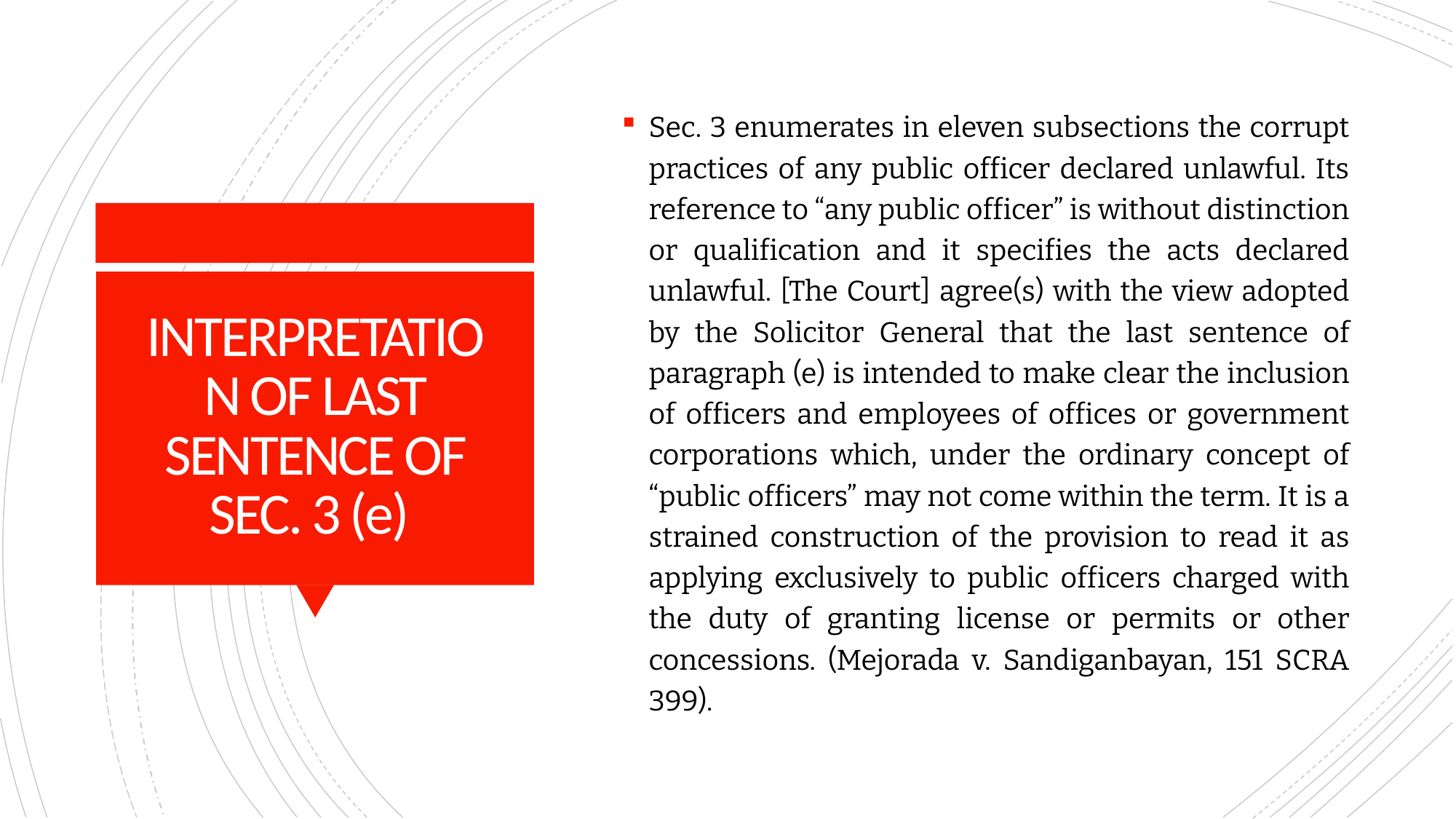

Sec. 3 enumerates in eleven subsections the corrupt practices of any public officer declared unlawful. Its reference to “any public officer” is without distinction or qualification and it specifies the acts declared unlawful. [The Court] agree(s) with the view adopted by the Solicitor General that the last sentence of paragraph (e) is intended to make clear the inclusion of officers and employees of offices or government corporations which, under the ordinary concept of “public officers” may not come within the term. It is a strained construction of the provision to read it as applying exclusively to public officers charged with the duty of granting license or permits or other concessions. (Mejorada v. Sandiganbayan, 151 SCRA 399).
# INTERPRETATION OF LAST SENTENCE OF SEC. 3 (e)